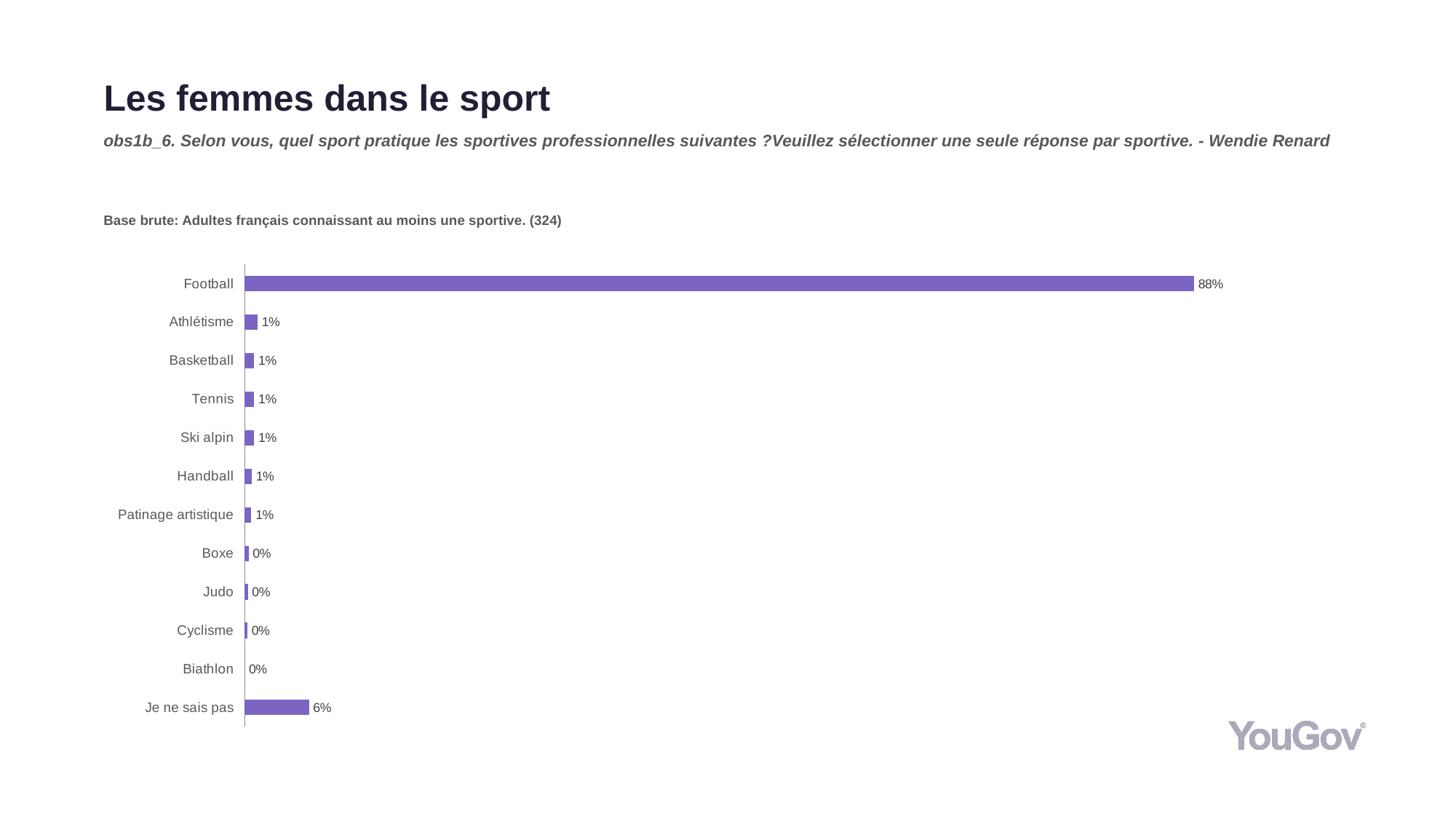

# Les femmes dans le sport
obs1b_6. Selon vous, quel sport pratique les sportives professionnelles suivantes ?Veuillez sélectionner une seule réponse par sportive. - Wendie Renard
Base brute: Adultes français connaissant au moins une sportive. (324)

### Chart

| Category | Total (n=324) |
|---|---|
| Je ne sais pas | 0.0596 |
| Biathlon | 0.0 |
| Cyclisme | 0.0025 |
| Judo | 0.0029 |
| Boxe | 0.0036 |
| Patinage artistique | 0.0061 |
| Handball | 0.0065 |
| Ski alpin | 0.0088 |
| Tennis | 0.0088 |
| Basketball | 0.0088 |
| Athlétisme | 0.0119 |
| Football | 0.8805 |